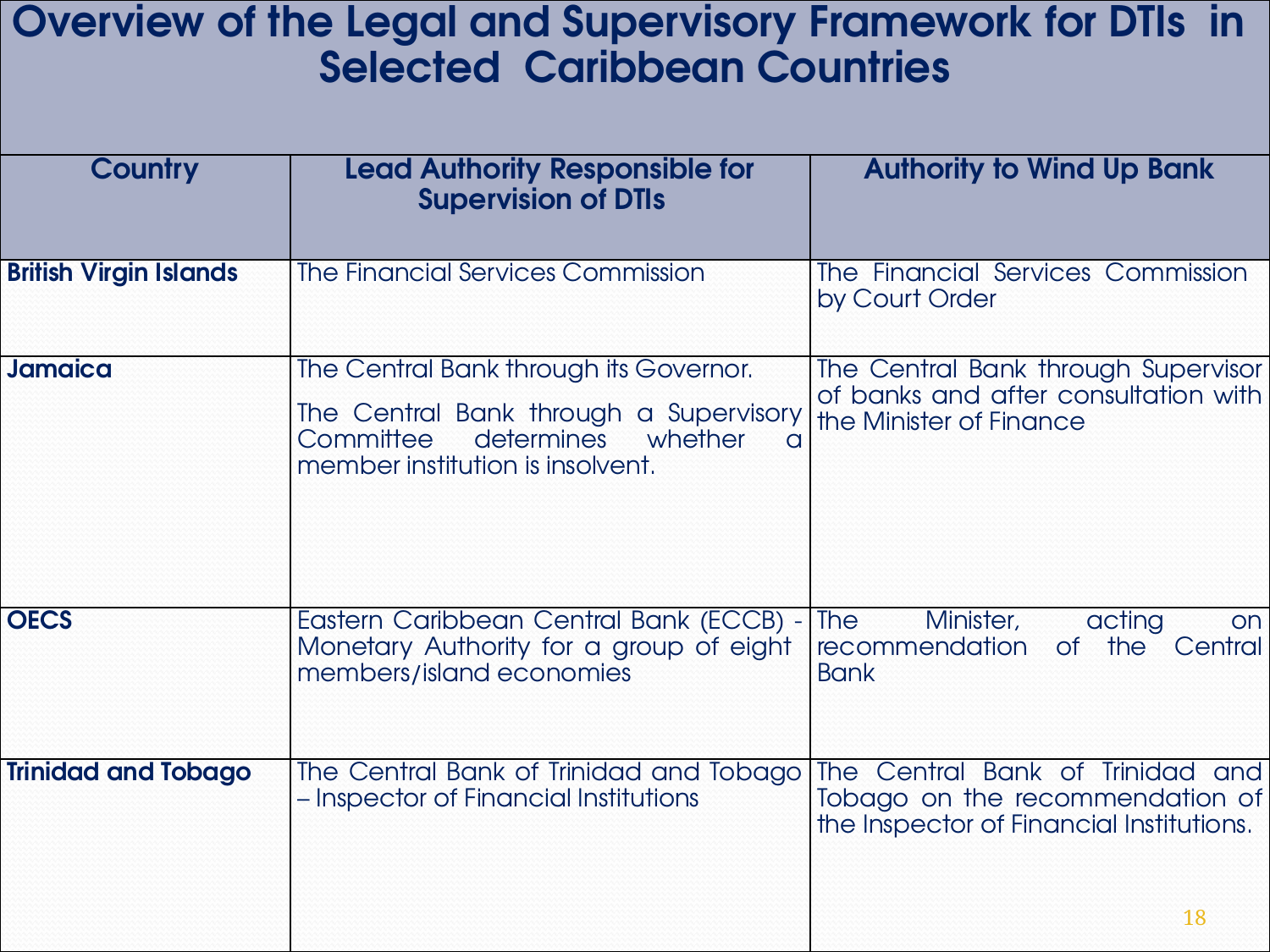

| Overview of the Legal and Supervisory Framework for DTIs in Selected Caribbean Countries |  |  |
| --- | --- | --- |
| Country | Lead Authority Responsible for Supervision of DTIs | Authority to Wind Up Bank |
| British Virgin Islands | The Financial Services Commission | The Financial Services Commission by Court Order |
| Jamaica | The Central Bank through its Governor. The Central Bank through a Supervisory Committee determines whether a member institution is insolvent. | The Central Bank through Supervisor of banks and after consultation with the Minister of Finance |
| OECS | Eastern Caribbean Central Bank (ECCB) - Monetary Authority for a group of eight members/island economies | The Minister, acting on recommendation of the Central Bank |
| Trinidad and Tobago | The Central Bank of Trinidad and Tobago – Inspector of Financial Institutions | The Central Bank of Trinidad and Tobago on the recommendation of the Inspector of Financial Institutions. |
18